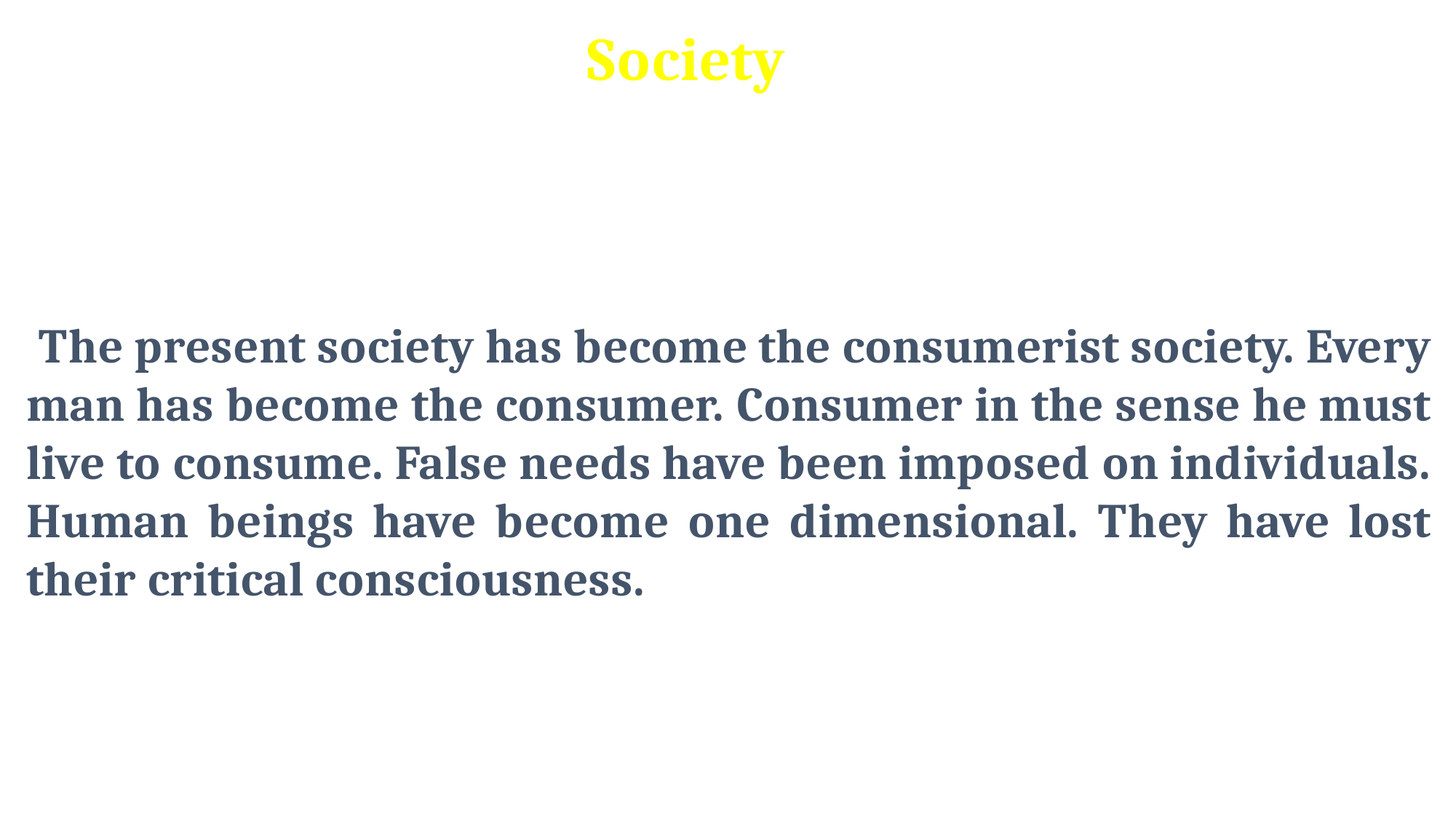

Society
 The present society has become the consumerist society. Every man has become the consumer. Consumer in the sense he must live to consume. False needs have been imposed on individuals. Human beings have become one dimensional. They have lost their critical consciousness.